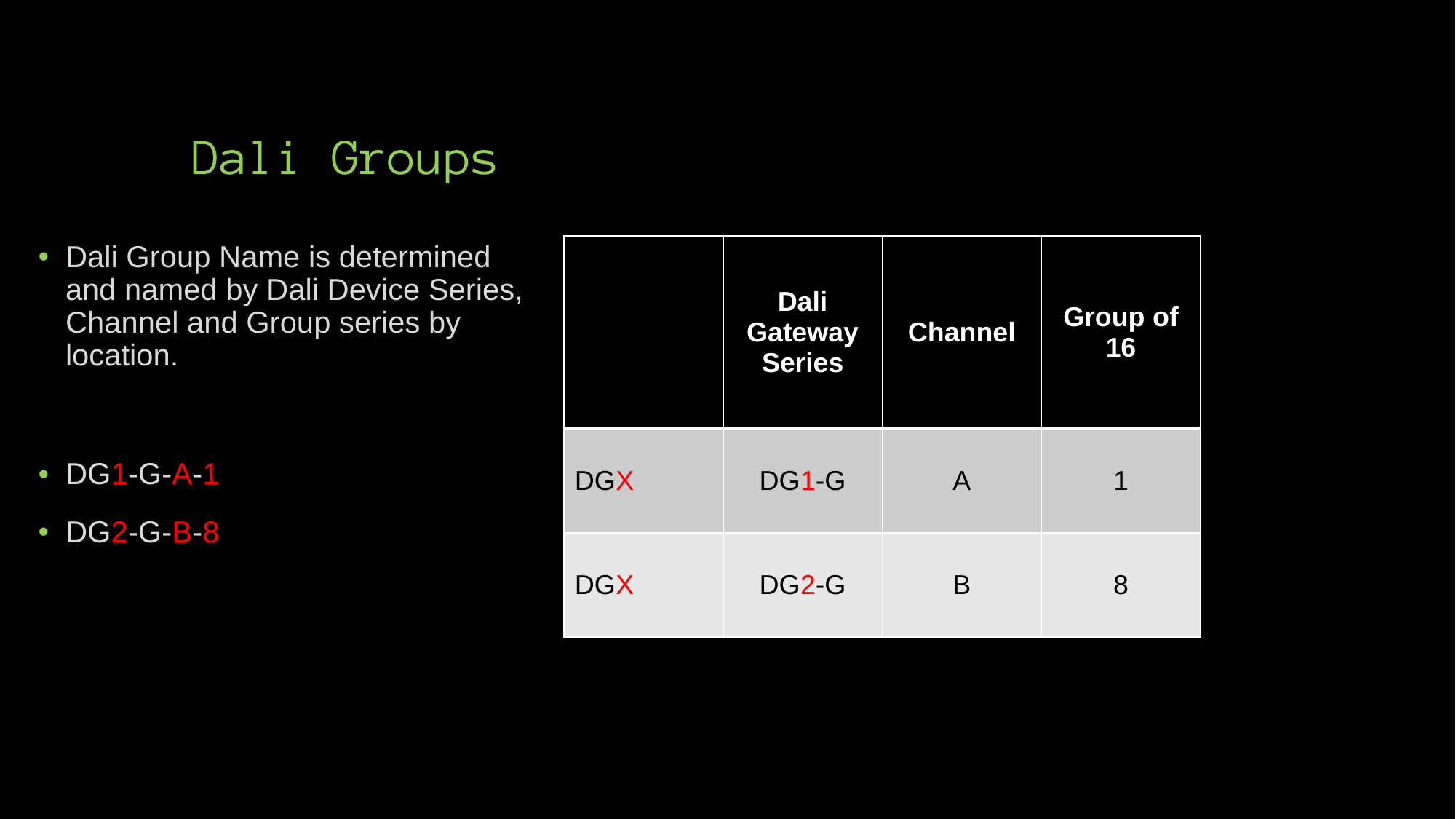

# Dali Groups
Dali Group Name is determined and named by Dali Device Series, Channel and Group series by location.
|  | Dali Gateway Series | Channel | Group of 16 |
| --- | --- | --- | --- |
| DGX | DG1-G | A | 1 |
| DGX | DG2-G | B | 8 |
DG1-G-A-1
DG2-G-B-8